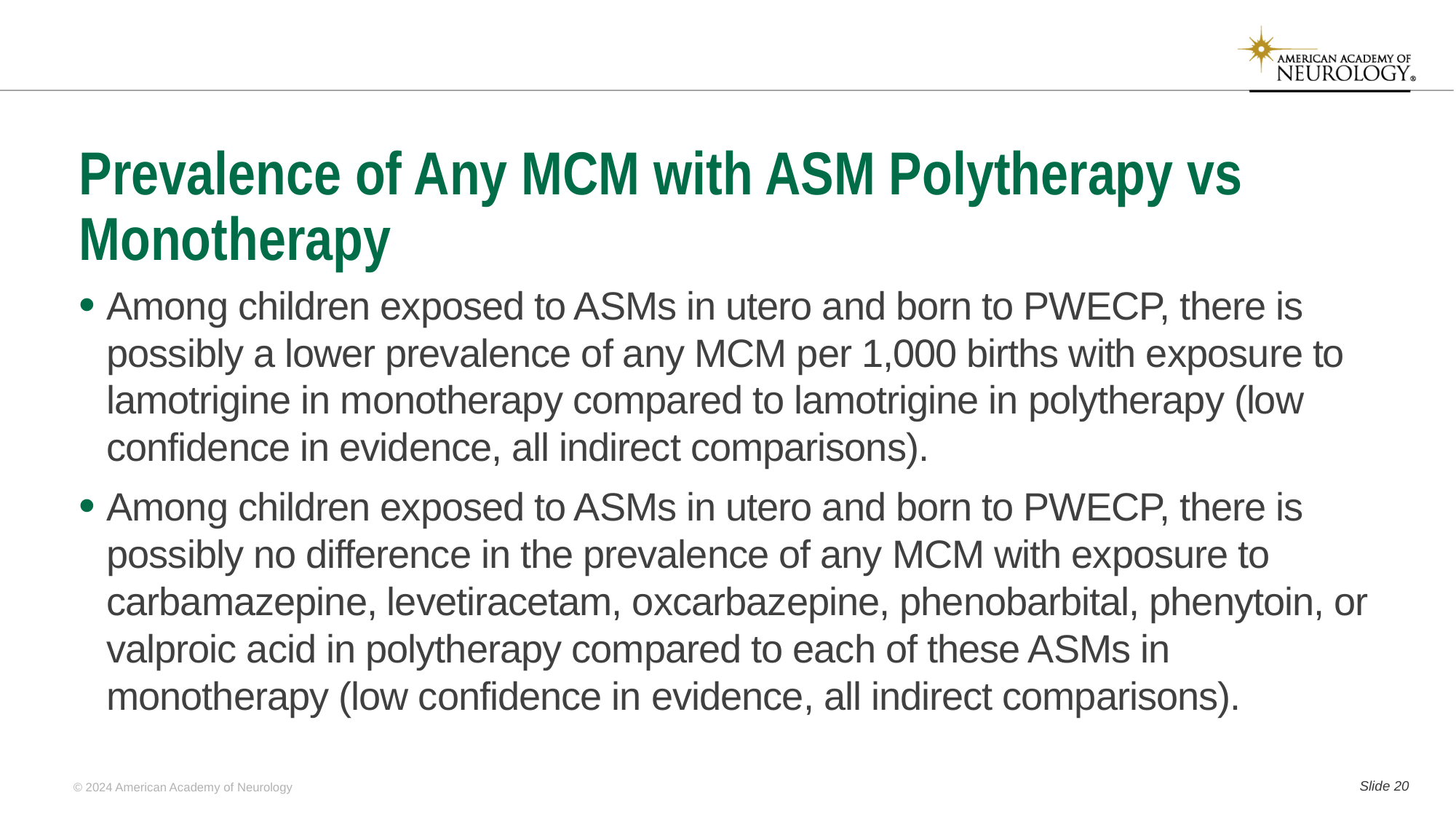

# Prevalence of Any MCM with ASM Polytherapy vs Monotherapy
Among children exposed to ASMs in utero and born to PWECP, there is possibly a lower prevalence of any MCM per 1,000 births with exposure to lamotrigine in monotherapy compared to lamotrigine in polytherapy (low confidence in evidence, all indirect comparisons).
Among children exposed to ASMs in utero and born to PWECP, there is possibly no difference in the prevalence of any MCM with exposure to carbamazepine, levetiracetam, oxcarbazepine, phenobarbital, phenytoin, or valproic acid in polytherapy compared to each of these ASMs in monotherapy (low confidence in evidence, all indirect comparisons).
Slide 20
© 2024 American Academy of Neurology